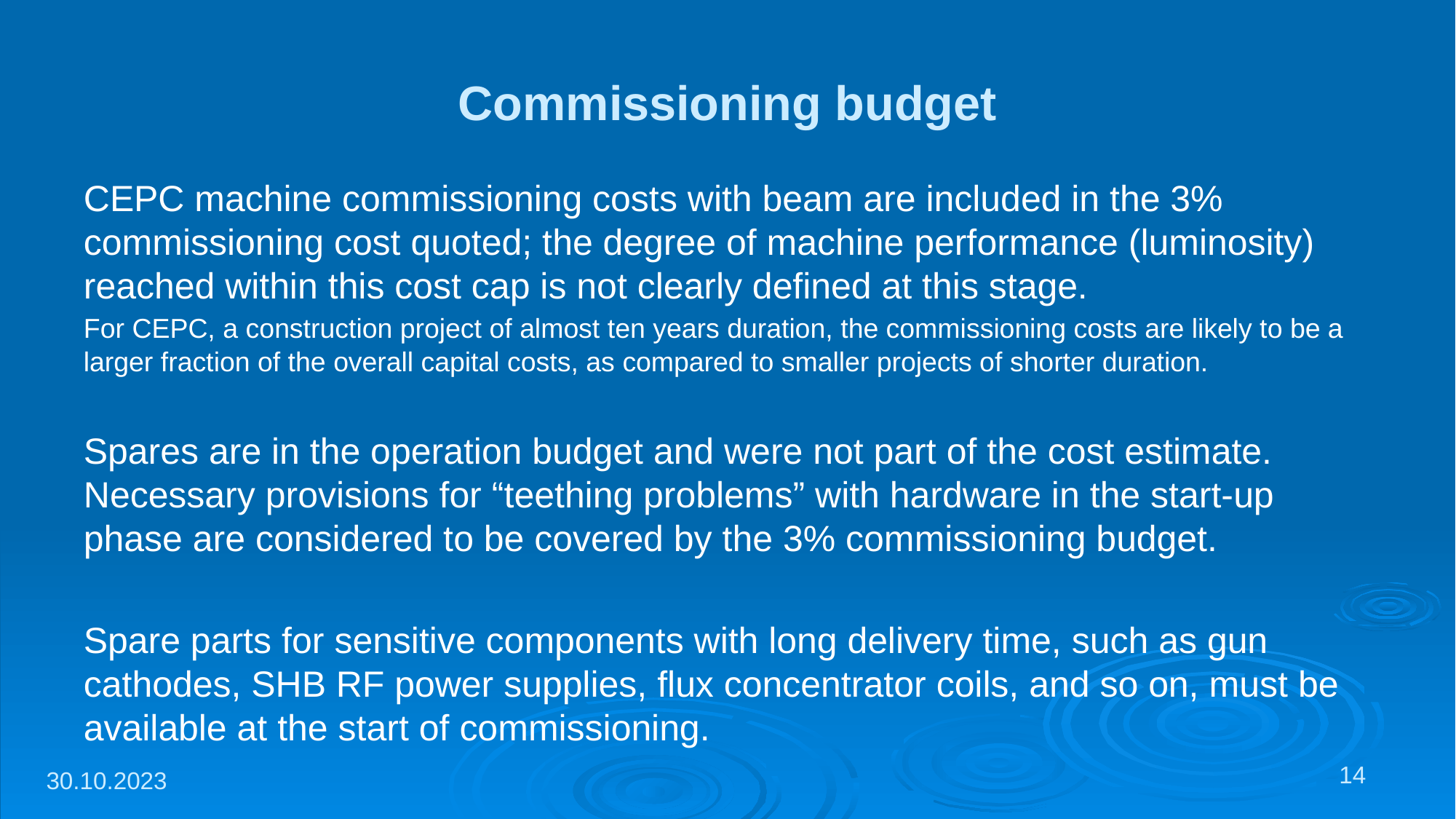

# Commissioning budget
CEPC machine commissioning costs with beam are included in the 3% commissioning cost quoted; the degree of machine performance (luminosity) reached within this cost cap is not clearly defined at this stage.
For CEPC, a construction project of almost ten years duration, the commissioning costs are likely to be a larger fraction of the overall capital costs, as compared to smaller projects of shorter duration.
Spares are in the operation budget and were not part of the cost estimate. Necessary provisions for “teething problems” with hardware in the start-up phase are considered to be covered by the 3% commissioning budget.

Spare parts for sensitive components with long delivery time, such as gun cathodes, SHB RF power supplies, flux concentrator coils, and so on, must be available at the start of commissioning.